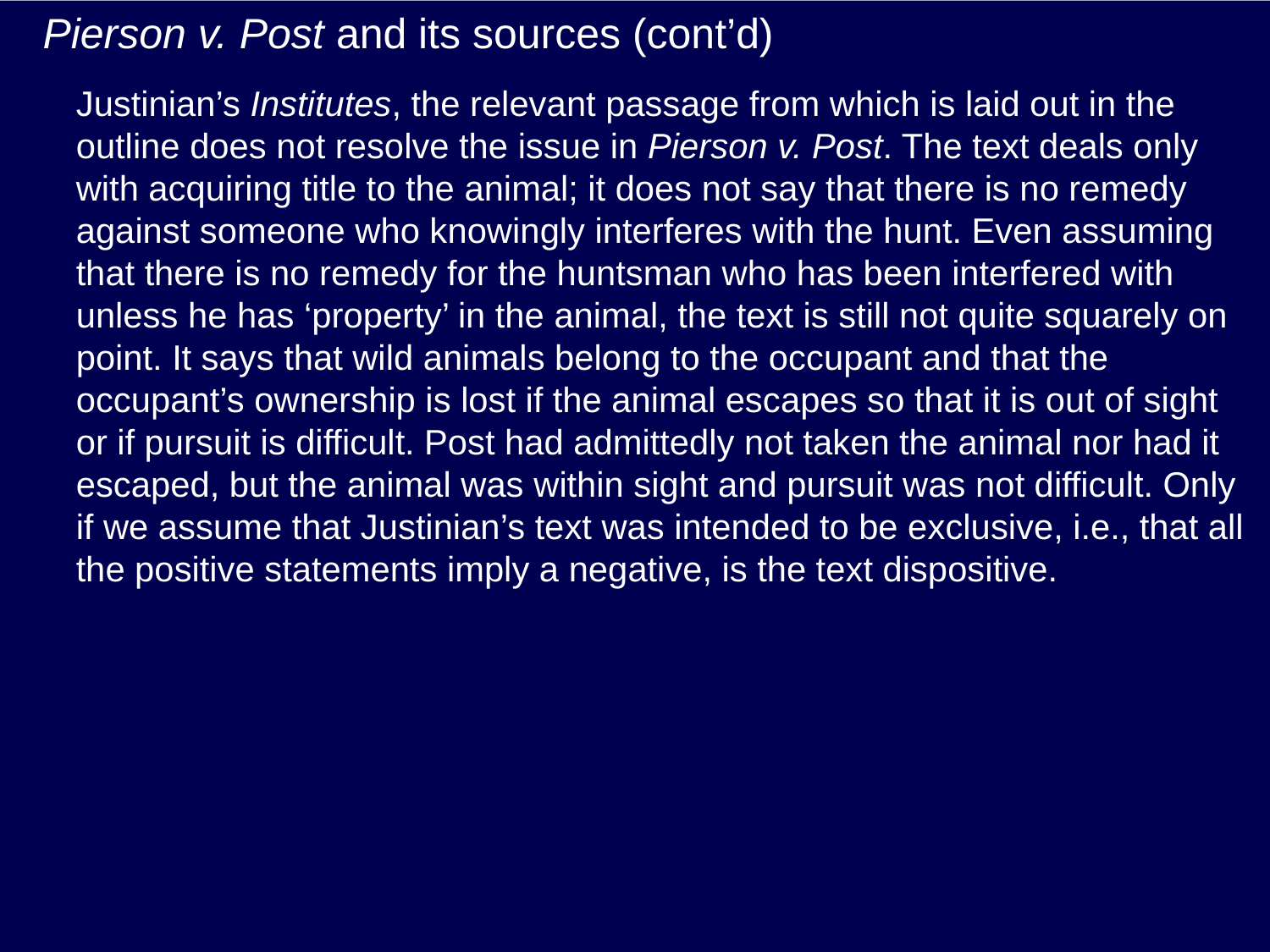

# Pierson v. Post and its sources (cont’d)

Justinian’s Institutes, the relevant passage from which is laid out in the outline does not resolve the issue in Pierson v. Post. The text deals only with acquiring title to the animal; it does not say that there is no remedy against someone who knowingly interferes with the hunt. Even assuming that there is no remedy for the huntsman who has been interfered with unless he has ‘property’ in the animal, the text is still not quite squarely on point. It says that wild animals belong to the occupant and that the occupant’s ownership is lost if the animal escapes so that it is out of sight or if pursuit is difficult. Post had admittedly not taken the animal nor had it escaped, but the animal was within sight and pursuit was not difficult. Only if we assume that Justinian’s text was intended to be exclusive, i.e., that all the positive statements imply a negative, is the text dispositive.